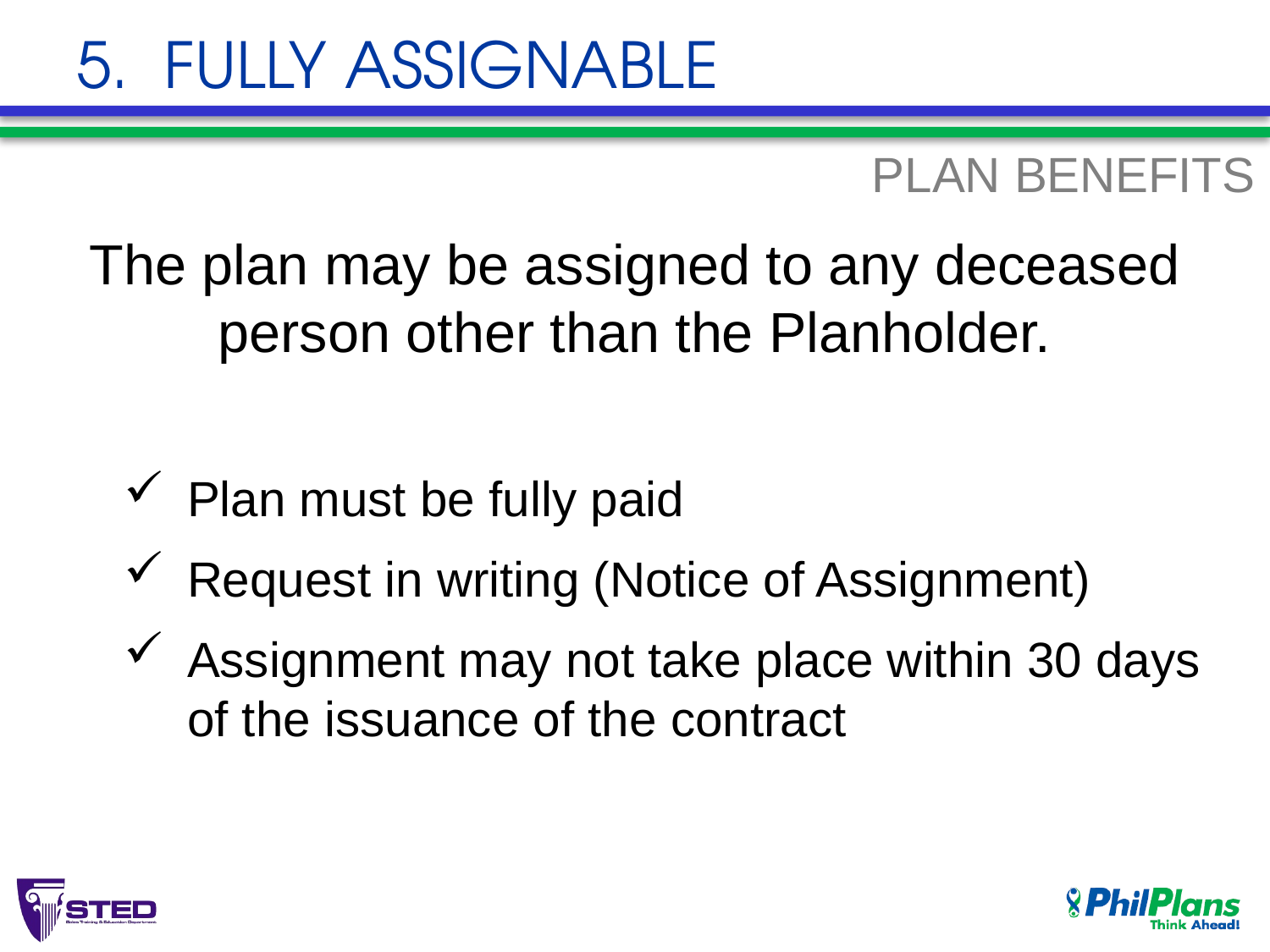

# 5.  FULLY ASSIGNABLE
PLAN BENEFITS

The plan may be assigned to any deceased person other than the Planholder.

Plan must be fully paid
Request in writing (Notice of Assignment)
Assignment may not take place within 30 days of the issuance of the contract